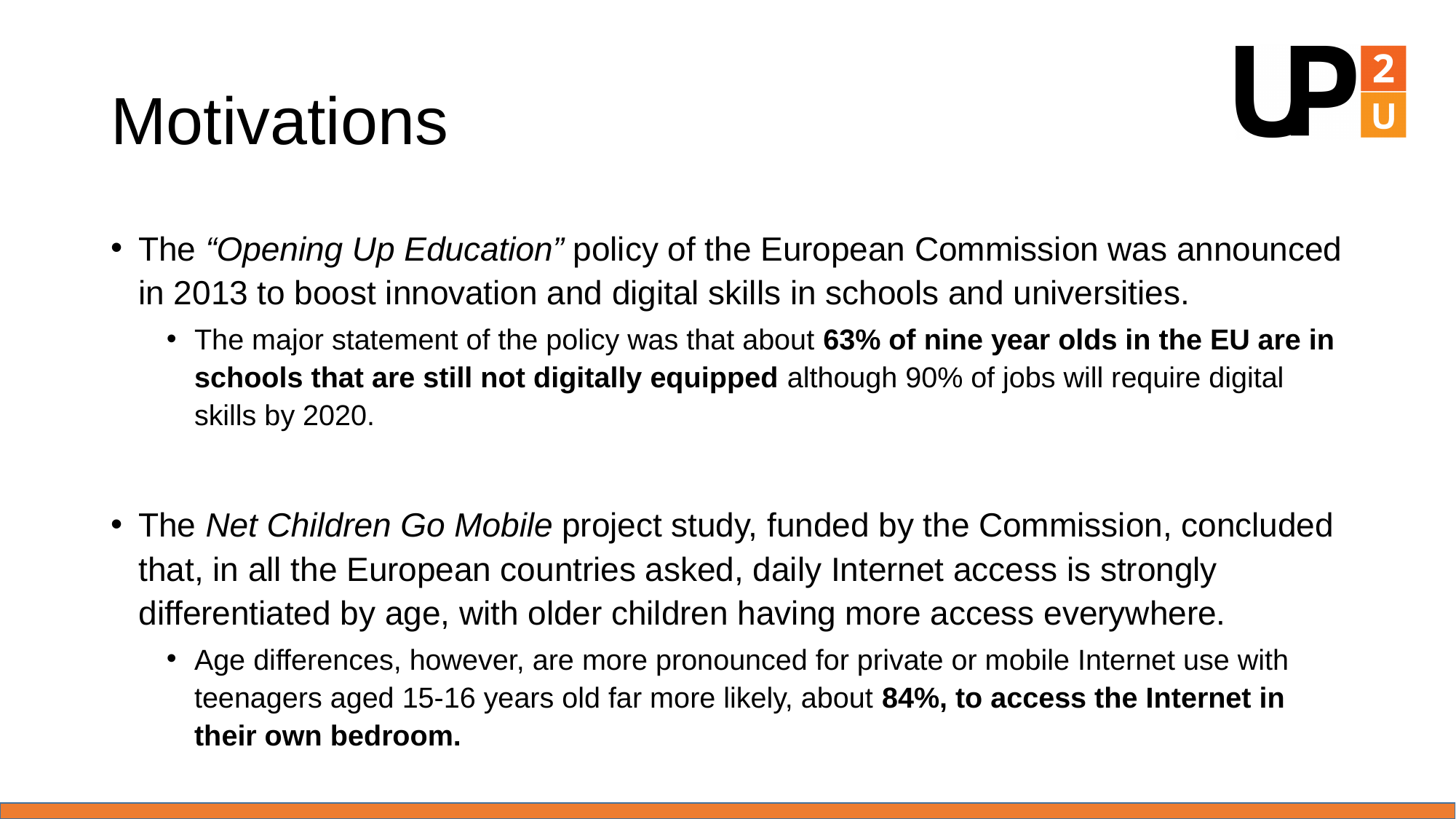

# Motivations
The “Opening Up Education” policy of the European Commission was announced in 2013 to boost innovation and digital skills in schools and universities.
The major statement of the policy was that about 63% of nine year olds in the EU are in schools that are still not digitally equipped although 90% of jobs will require digital skills by 2020.

The Net Children Go Mobile project study, funded by the Commission, concluded that, in all the European countries asked, daily Internet access is strongly differentiated by age, with older children having more access everywhere.
Age differences, however, are more pronounced for private or mobile Internet use with teenagers aged 15-16 years old far more likely, about 84%, to access the Internet in their own bedroom.